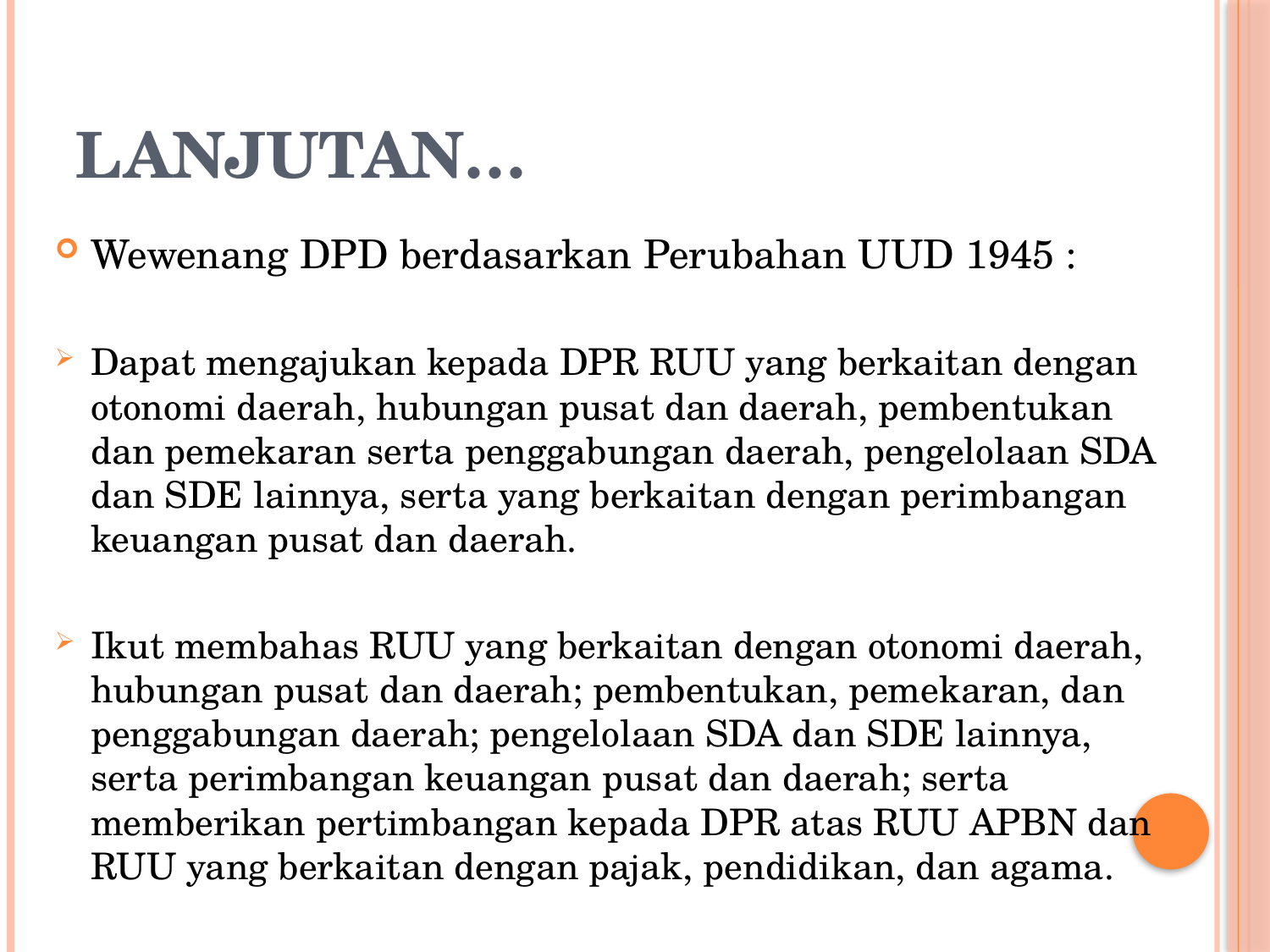

# Lanjutan…
Wewenang DPD berdasarkan Perubahan UUD 1945 :

Dapat mengajukan kepada DPR RUU yang berkaitan dengan otonomi daerah, hubungan pusat dan daerah, pembentukan dan pemekaran serta penggabungan daerah, pengelolaan SDA dan SDE lainnya, serta yang berkaitan dengan perimbangan keuangan pusat dan daerah.

Ikut membahas RUU yang berkaitan dengan otonomi daerah, hubungan pusat dan daerah; pembentukan, pemekaran, dan penggabungan daerah; pengelolaan SDA dan SDE lainnya, serta perimbangan keuangan pusat dan daerah; serta memberikan pertimbangan kepada DPR atas RUU APBN dan RUU yang berkaitan dengan pajak, pendidikan, dan agama.